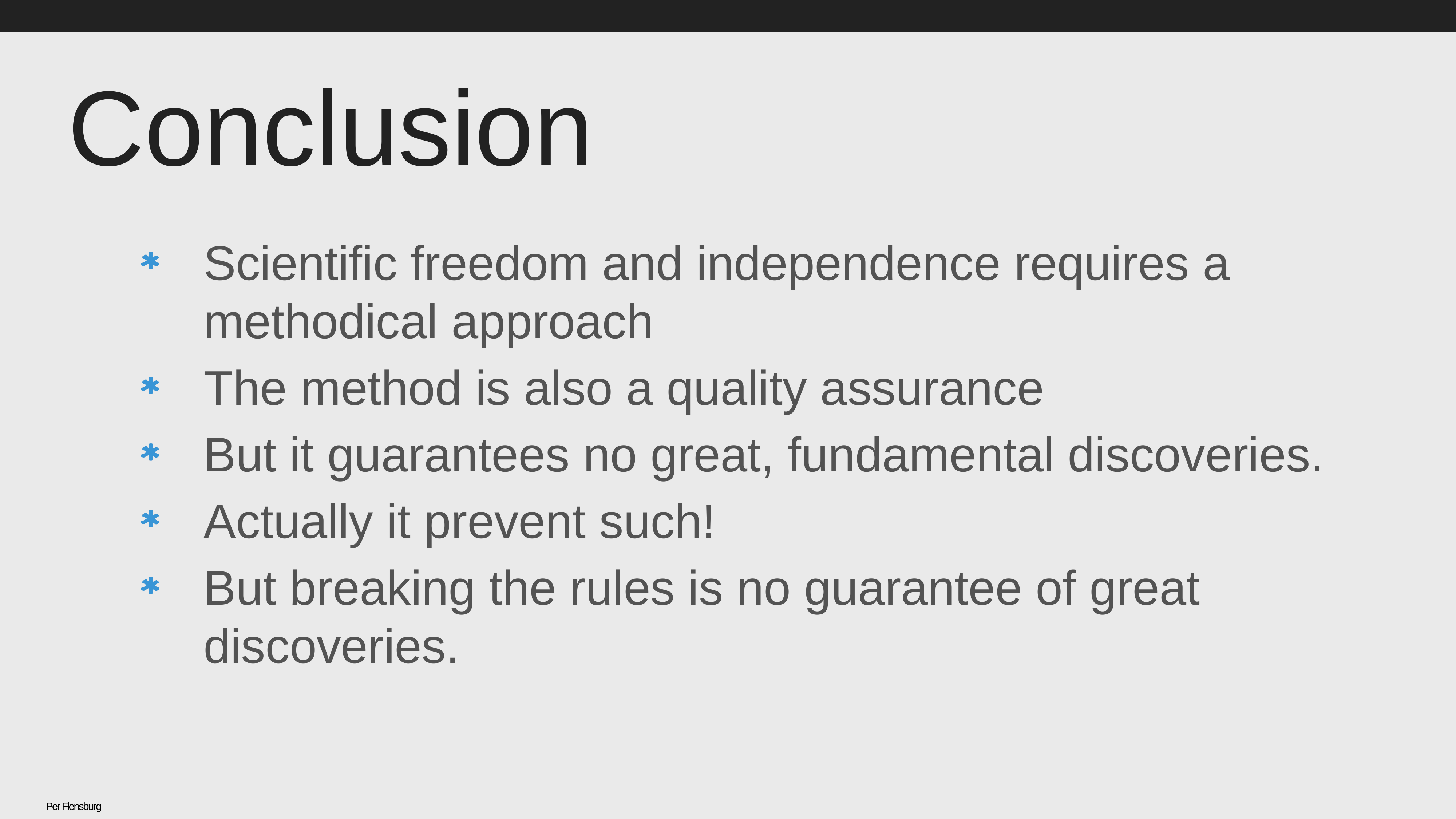

# Conclusion
Scientific freedom and independence requires a methodical approach
The method is also a quality assurance
But it guarantees no great, fundamental discoveries.
Actually it prevent such!
But breaking the rules is no guarantee of great discoveries.
30